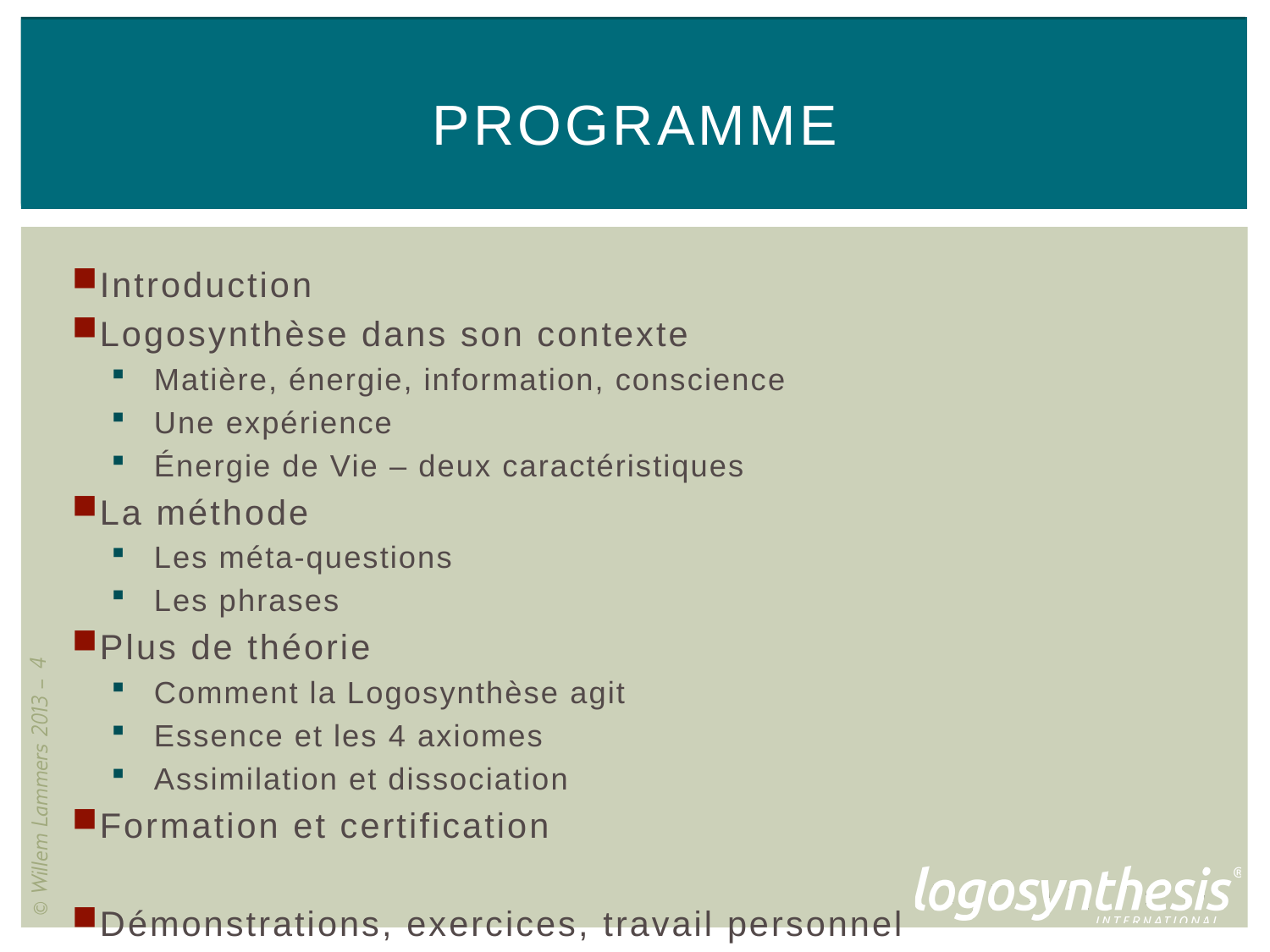

# Programme
Introduction
Logosynthèse dans son contexte
Matière, énergie, information, conscience
Une expérience
Énergie de Vie – deux caractéristiques
La méthode
Les méta-questions
Les phrases
Plus de théorie
Comment la Logosynthèse agit
Essence et les 4 axiomes
Assimilation et dissociation
Formation et certification

Démonstrations, exercices, travail personnel